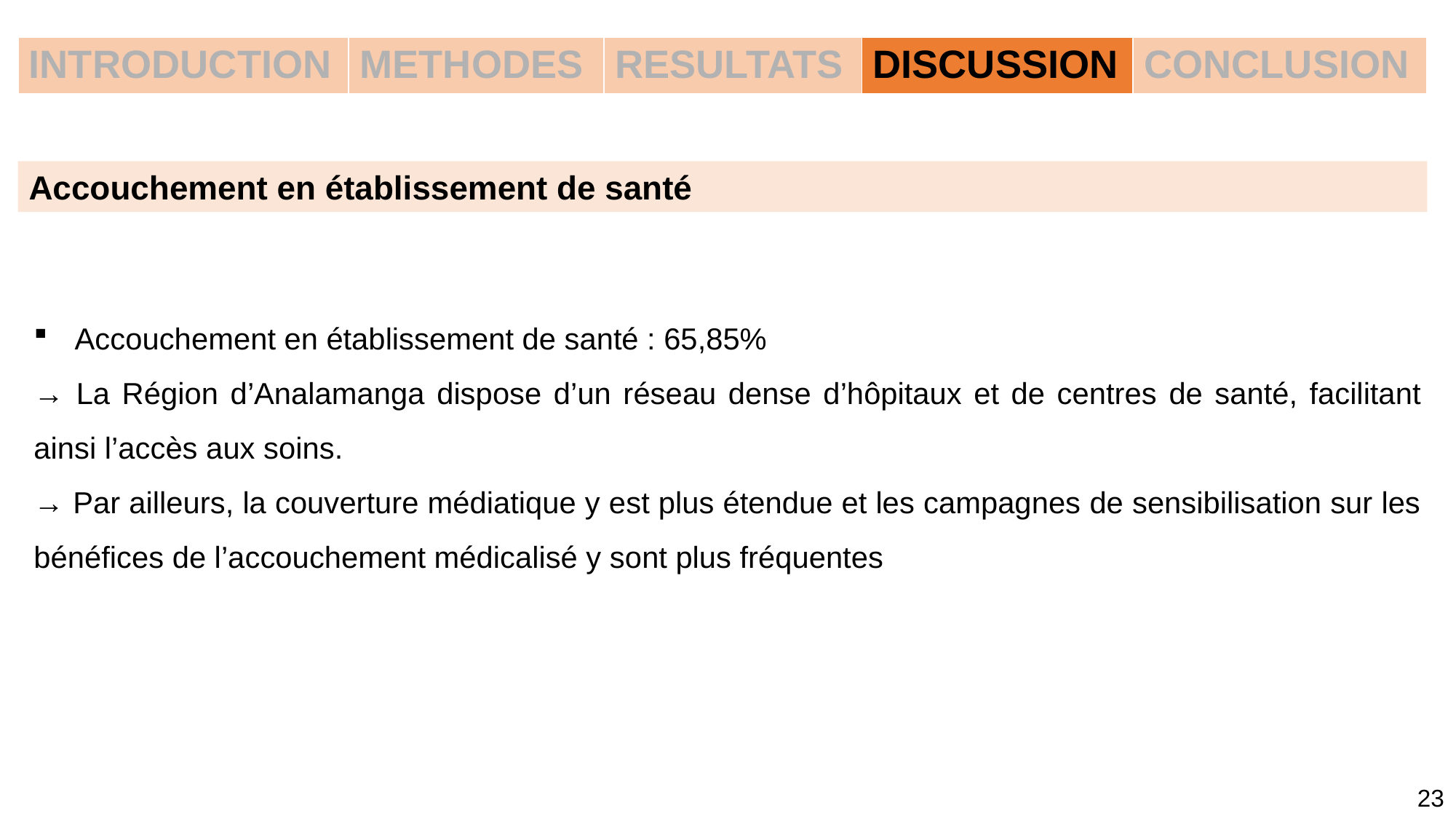

| INTRODUCTION | METHODES | RESULTATS | DISCUSSION | CONCLUSION |
| --- | --- | --- | --- | --- |
Accouchement en établissement de santé
Accouchement en établissement de santé : 65,85%
→ La Région d’Analamanga dispose d’un réseau dense d’hôpitaux et de centres de santé, facilitant ainsi l’accès aux soins.
→ Par ailleurs, la couverture médiatique y est plus étendue et les campagnes de sensibilisation sur les bénéfices de l’accouchement médicalisé y sont plus fréquentes
23